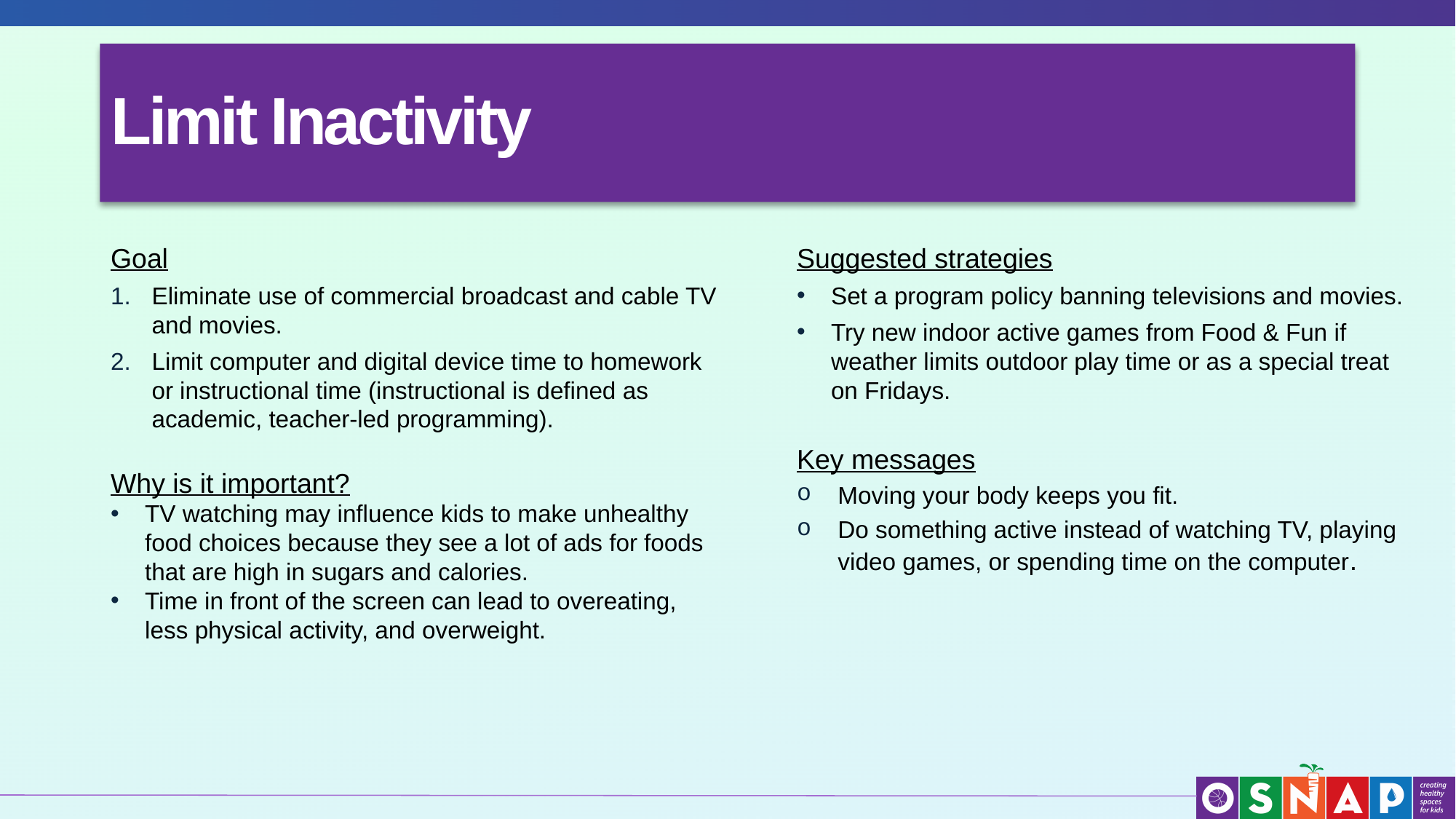

# Limit Inactivity
Goal
Eliminate use of commercial broadcast and cable TV and movies.
Limit computer and digital device time to homework or instructional time (instructional is defined as academic, teacher-led programming).

Why is it important?
TV watching may influence kids to make unhealthy food choices because they see a lot of ads for foods that are high in sugars and calories.
Time in front of the screen can lead to overeating, less physical activity, and overweight.

Suggested strategies
Set a program policy banning televisions and movies.
Try new indoor active games from Food & Fun if weather limits outdoor play time or as a special treat on Fridays.

Key messages
Moving your body keeps you fit.
Do something active instead of watching TV, playing video games, or spending time on the computer.